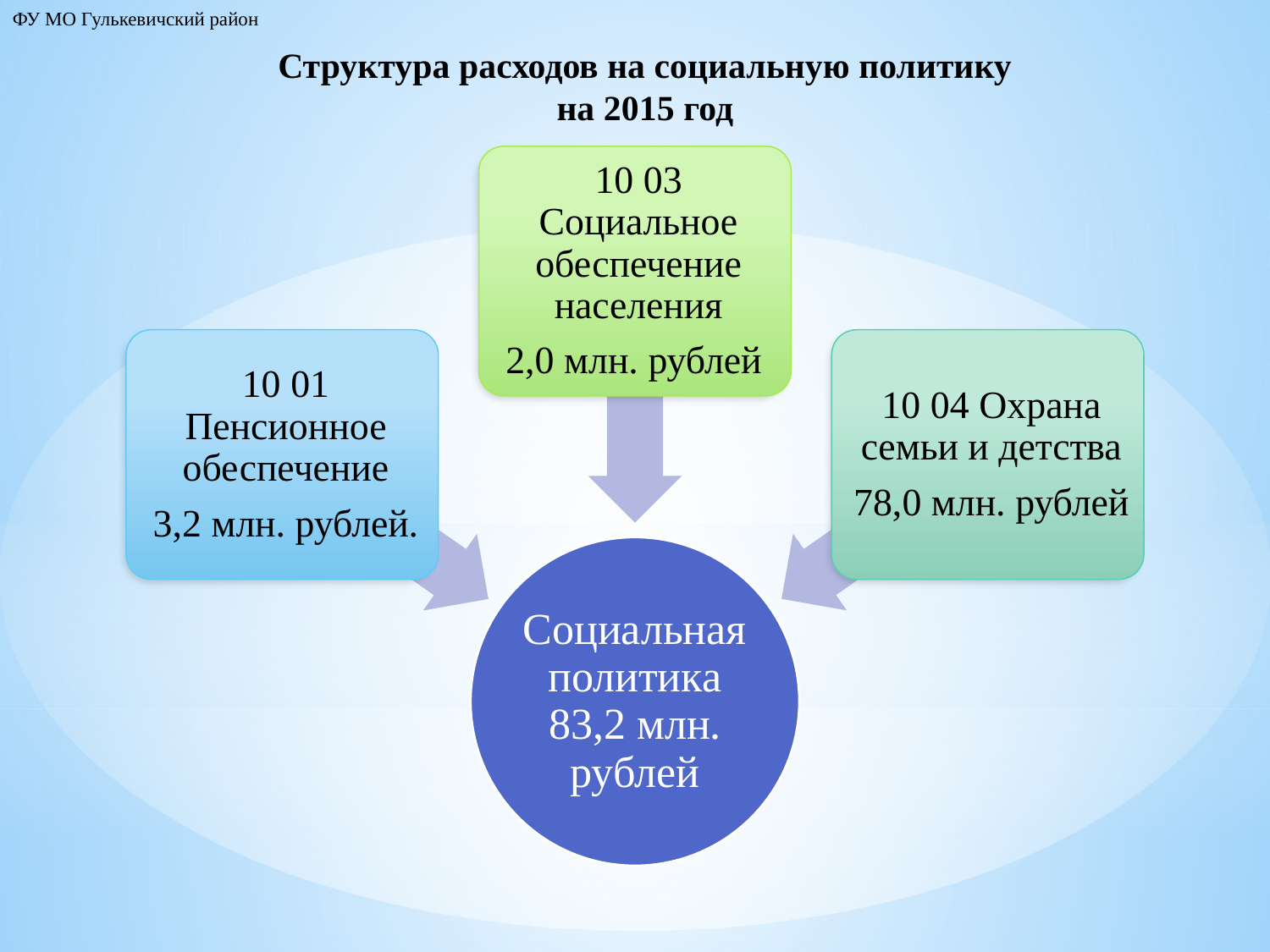

ФУ МО Гулькевичский район
# Структура расходов на социальную политику на 2015 год
Социальная политика 83,2 млн. рублей
10 01 Пенсионное обеспечение
3,2 млн. рублей.
10 03 Социальное обеспечение населения
2,0 млн. рублей
10 04 Охрана семьи и детства
78,0 млн. рублей